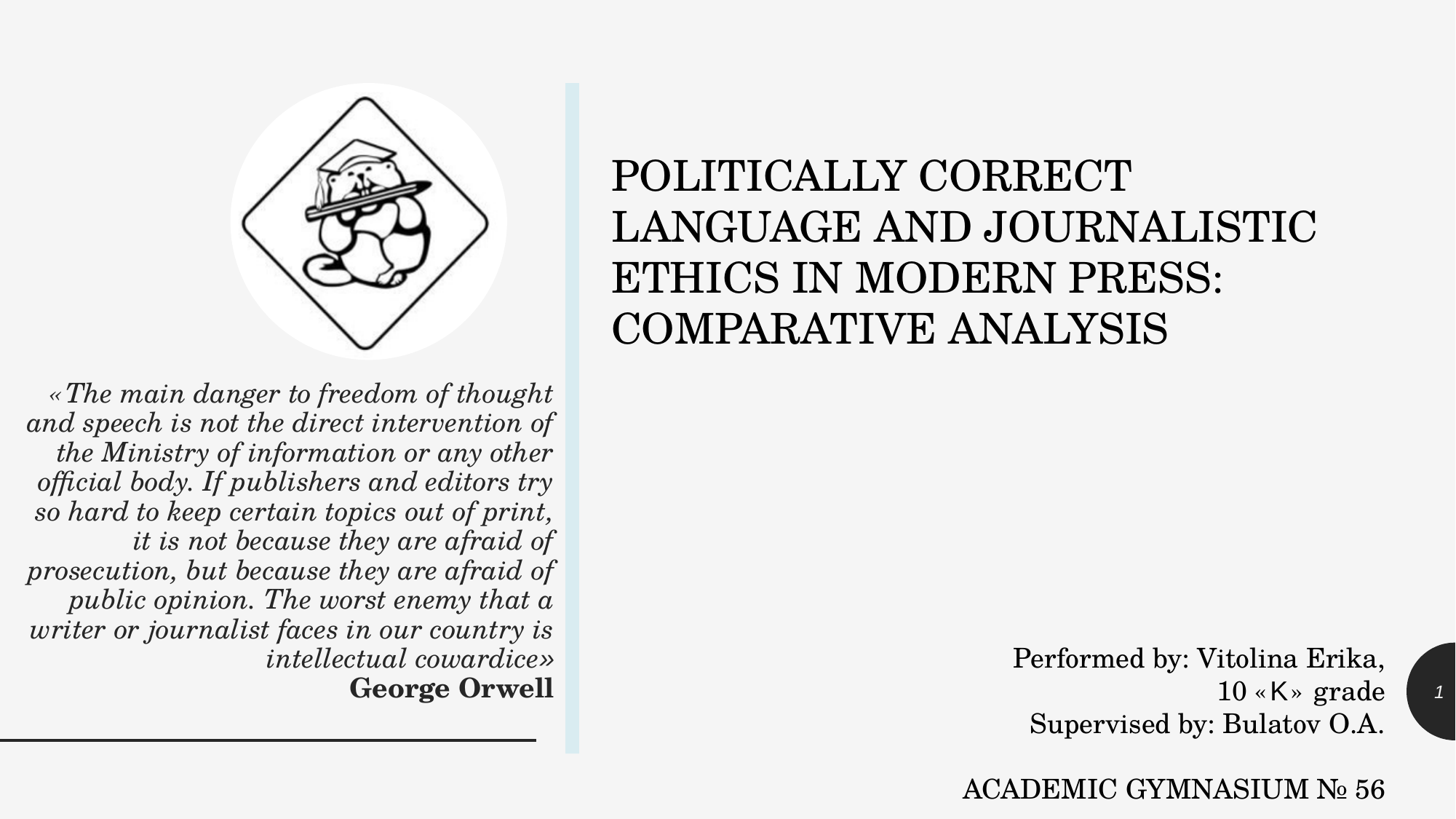

POLITICALLY CORRECT LANGUAGE AND JOURNALISTIC ETHICS IN MODERN PRESS: COMPARATIVE ANALYSIS
# «The main danger to freedom of thought and speech is not the direct intervention of the Ministry of information or any other official body. If publishers and editors try so hard to keep certain topics out of print, it is not because they are afraid of prosecution, but because they are afraid of public opinion. The worst enemy that a writer or journalist faces in our country is intellectual cowardice» George Orwell
Performed by: Vitolina Erika,
10 «K» grade
Supervised by: Bulatov O.A.

ACADEMIC GYMNASIUM № 56

1